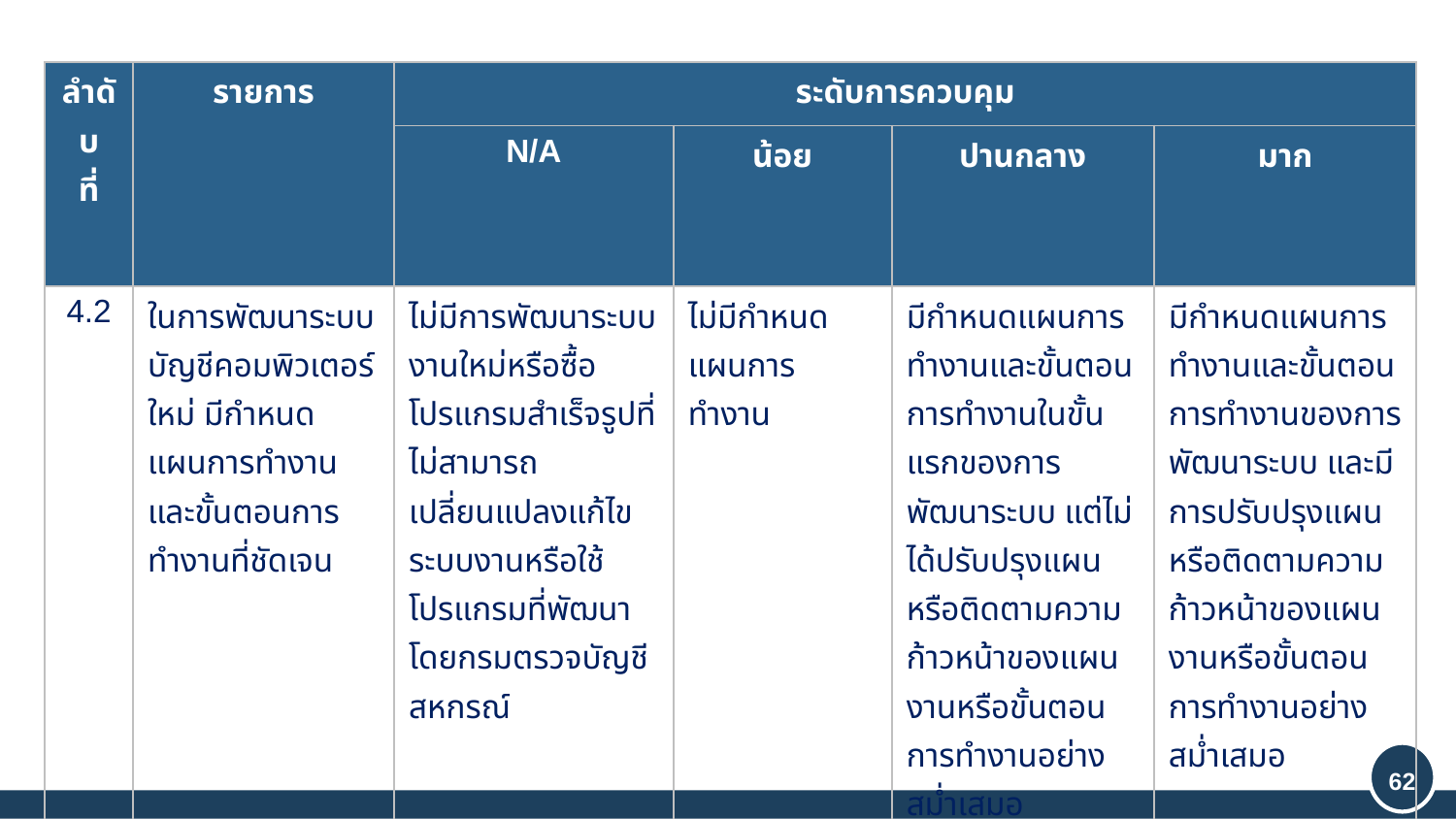

| ลำดับ ที่ | รายการ | ระดับการควบคุม |  |  |  |
| --- | --- | --- | --- | --- | --- |
|  |  | N/A | น้อย | ปานกลาง | มาก |
| 4.2 | ในการพัฒนาระบบบัญชีคอมพิวเตอร์ใหม่ มีกำหนดแผนการทำงานและขั้นตอนการทำงานที่ชัดเจน | ไม่มีการพัฒนาระบบงานใหม่หรือซื้อโปรแกรมสำเร็จรูปที่ไม่สามารถเปลี่ยนแปลงแก้ไขระบบงานหรือใช้โปรแกรมที่พัฒนาโดยกรมตรวจบัญชีสหกรณ์ | ไม่มีกำหนดแผนการทำงาน | มีกำหนดแผนการทำงานและขั้นตอนการทำงานในขั้นแรกของการพัฒนาระบบ แต่ไม่ได้ปรับปรุงแผนหรือติดตามความก้าวหน้าของแผนงานหรือขั้นตอนการทำงานอย่างสม่ำเสมอ | มีกำหนดแผนการทำงานและขั้นตอนการทำงานของการพัฒนาระบบ และมีการปรับปรุงแผนหรือติดตามความก้าวหน้าของแผนงานหรือขั้นตอนการทำงานอย่างสม่ำเสมอ |
| 4.3 | ในการพัฒนาระบบบัญชีคอมพิวเตอร์ใหม่ มีการกำหนดหน้าที่ความรับผิดชอบของผู้ที่เกี่ยวข้องอย่างชัดเจน | ไม่มีการพัฒนาระบบงานใหม่หรือซื้อโปรแกรมสำเร็จรูปที่ไม่สามารถเปลี่ยนแปลงแก้ไขระบบงานหรือใช้โปรแกรมที่พัฒนาโดยกรมตรวจบัญชีสหกรณ์ | ไม่มีการกำหนดหน้าที่ความรับผิดชอบในการพัฒนาระบบงานใหม่ที่ชัดเจน | มีการกำหนดหน้าที่ความรับผิดชอบของผู้ที่เกี่ยวข้องในการพัฒนาระบบงานใหม่ อย่างไม่เป็นทางการ | มีการกำหนดหน้าที่ความรับผิดชอบของผู้ที่เกี่ยวข้องในการพัฒนาระบบงานใหม่ที่ชัดเจน |